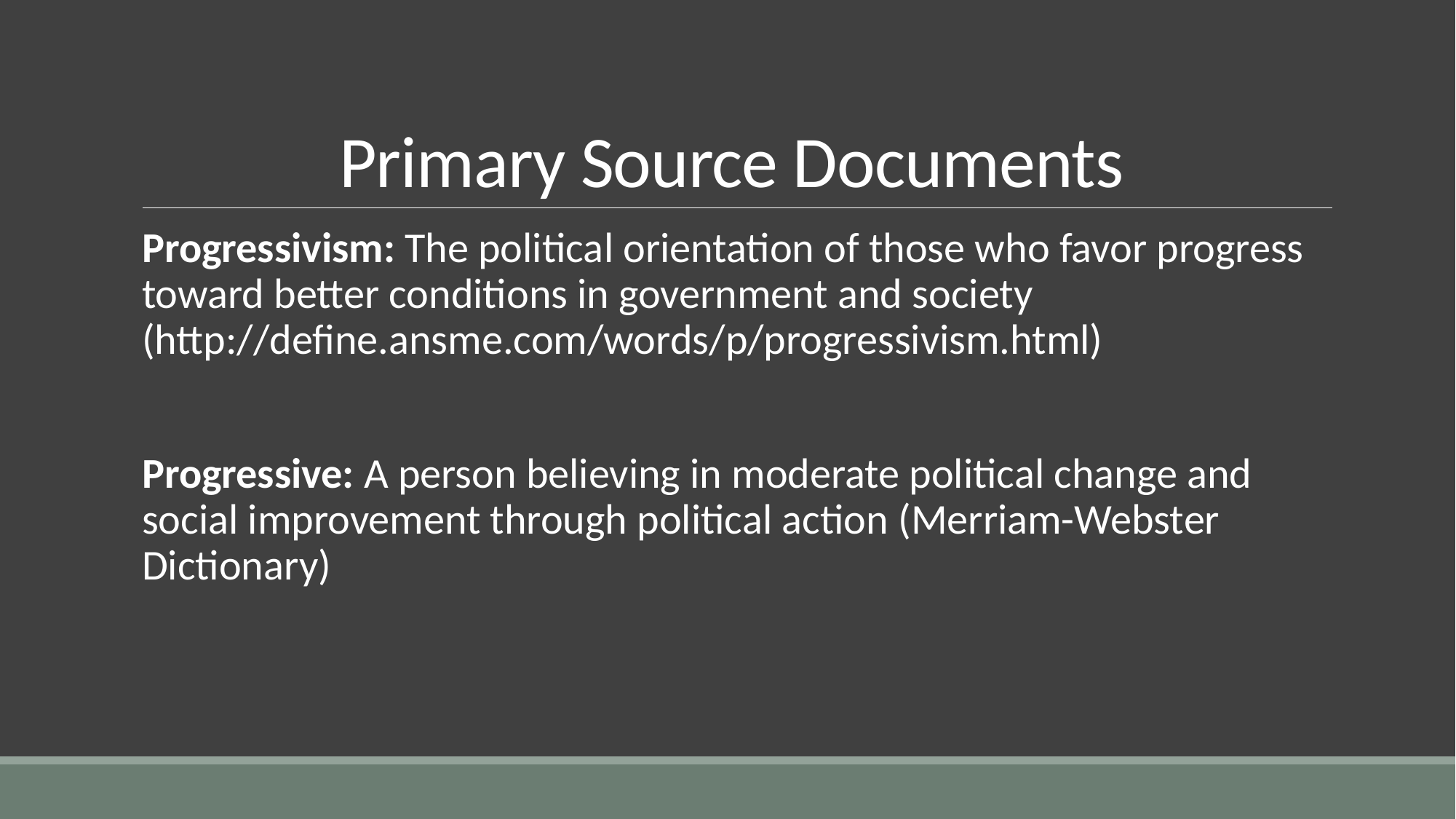

# Primary Source Documents
Progressivism: The political orientation of those who favor progress toward better conditions in government and society (http://define.ansme.com/words/p/progressivism.html)

Progressive: A person believing in moderate political change and social improvement through political action (Merriam-Webster Dictionary)